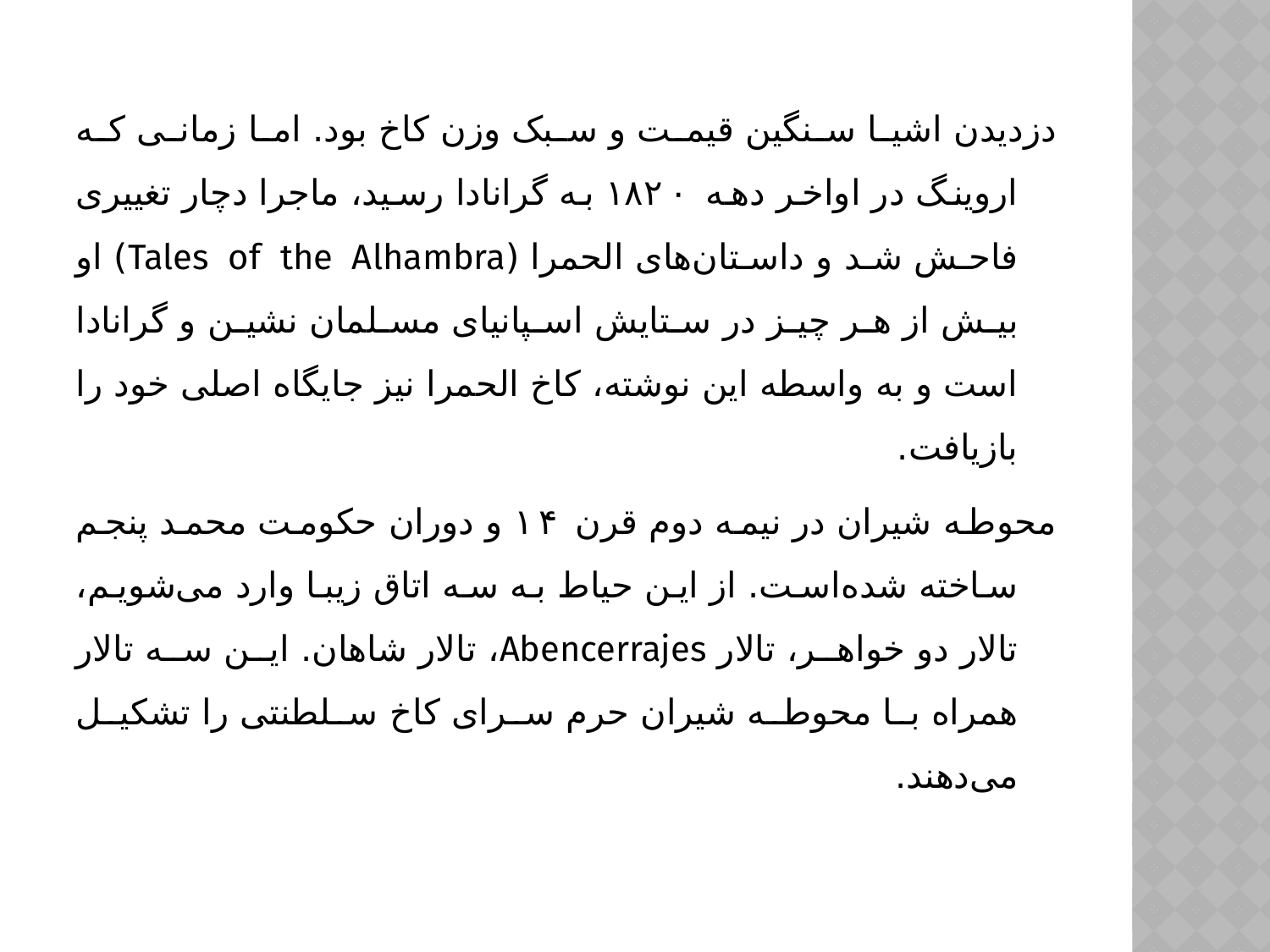

دزدیدن اشیا سنگین قیمت و سبک وزن کاخ بود. اما زمانی که اروینگ در اواخر دهه ۱۸۲۰ به گرانادا رسید، ماجرا دچار تغییری فاحش شد و داستان‌های الحمرا (Tales of the Alhambra) او بیش از هر چیز در ستایش اسپانیای مسلمان نشین و گرانادا است و به واسطه این نوشته، کاخ الحمرا نیز جایگاه اصلی خود را بازیافت.
محوطه شیران در نیمه دوم قرن ۱۴ و دوران حکومت محمد پنجم ساخته شده‌است. از این حیاط به سه اتاق زیبا وارد می‌شویم، تالار دو خواهر، تالار Abencerrajes، تالار شاهان. این سه تالار همراه با محوطه شیران حرم سرای کاخ سلطنتی را تشکیل می‌دهند.